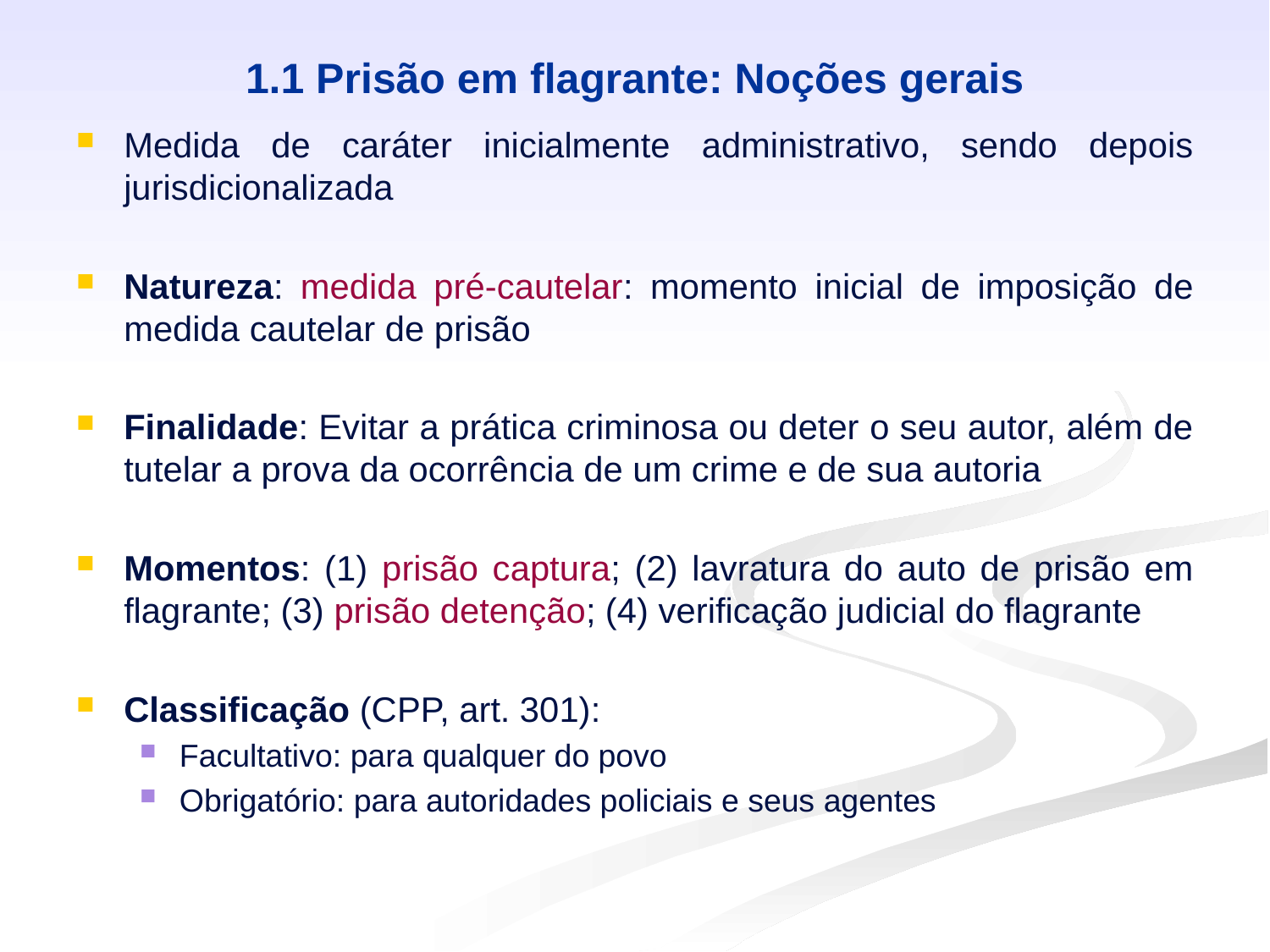

# 1.1 Prisão em flagrante: Noções gerais
Medida de caráter inicialmente administrativo, sendo depois jurisdicionalizada

Natureza: medida pré-cautelar: momento inicial de imposição de medida cautelar de prisão

Finalidade: Evitar a prática criminosa ou deter o seu autor, além de tutelar a prova da ocorrência de um crime e de sua autoria

Momentos: (1) prisão captura; (2) lavratura do auto de prisão em flagrante; (3) prisão detenção; (4) verificação judicial do flagrante

Classificação (CPP, art. 301):
Facultativo: para qualquer do povo
Obrigatório: para autoridades policiais e seus agentes